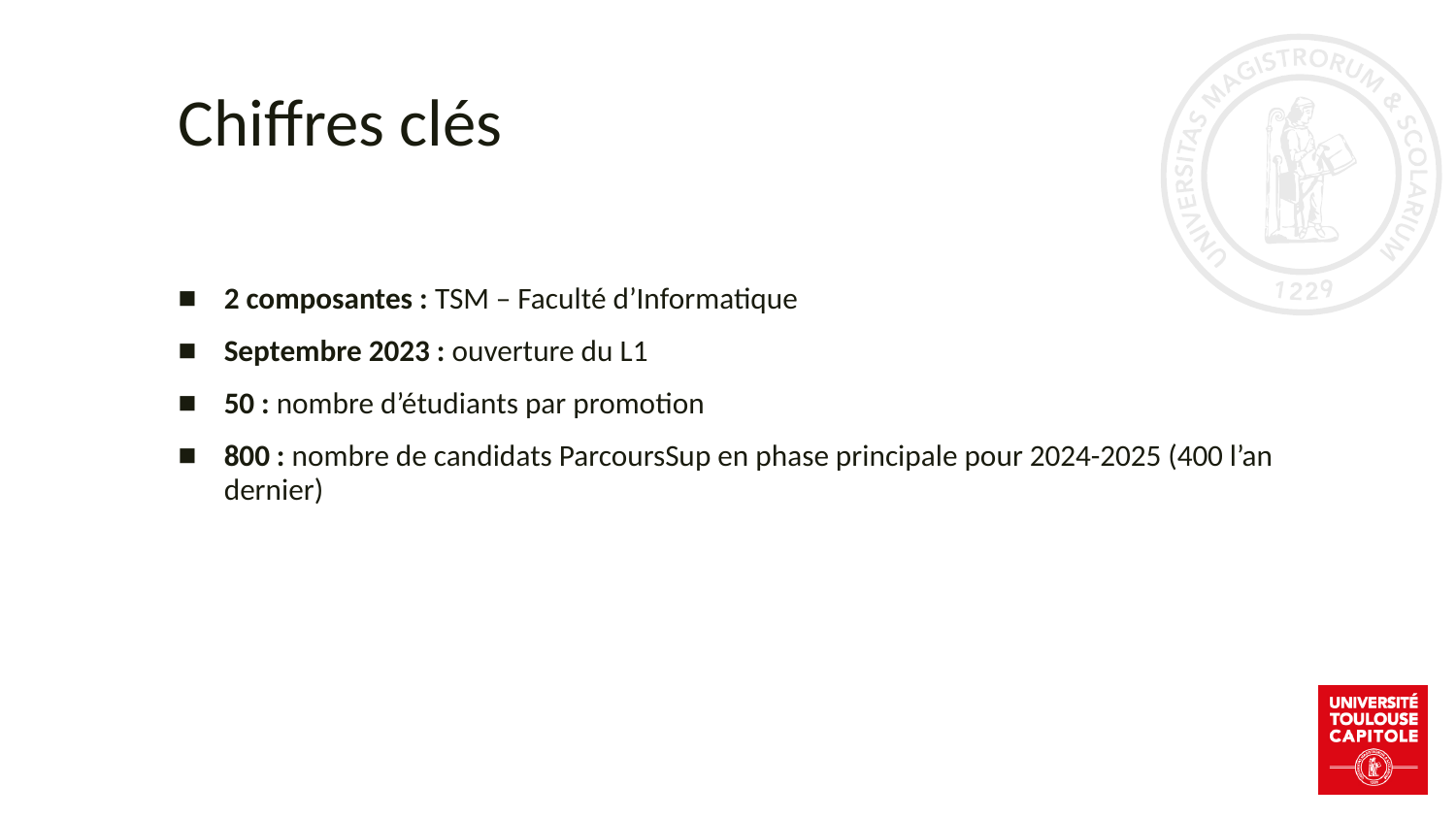

# Chiffres clés
2 composantes : TSM – Faculté d’Informatique
Septembre 2023 : ouverture du L1
50 : nombre d’étudiants par promotion
800 : nombre de candidats ParcoursSup en phase principale pour 2024-2025 (400 l’an dernier)